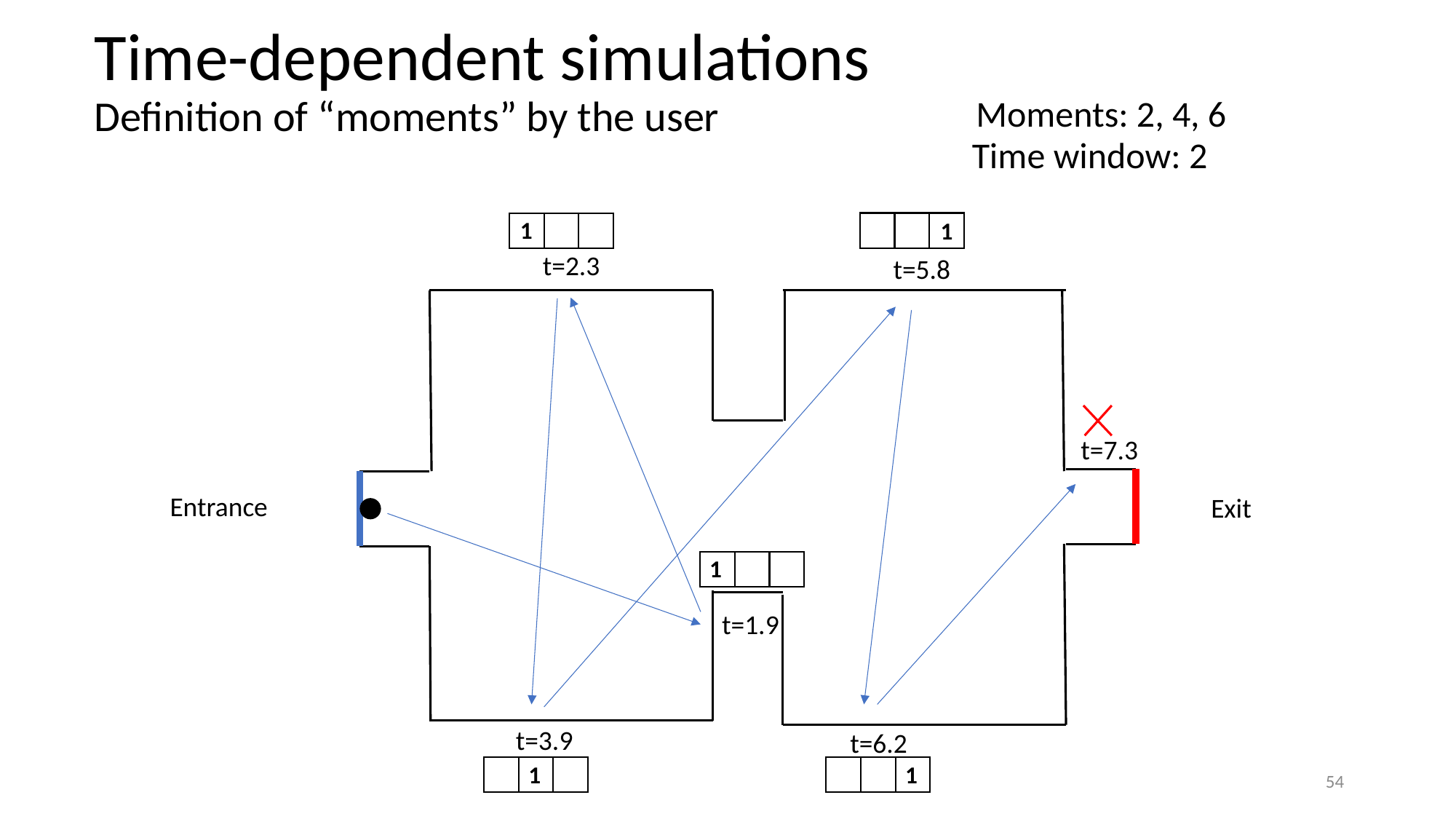

# Time-dependent simulations Definition of “moments” by the user
Moments: 2, 4, 6
Time window: 2
1
1

t=2.3
t=5.8
t=7.3
Entrance
Exit

1

t=1.9
t=3.9
t=6.2
1
1

54